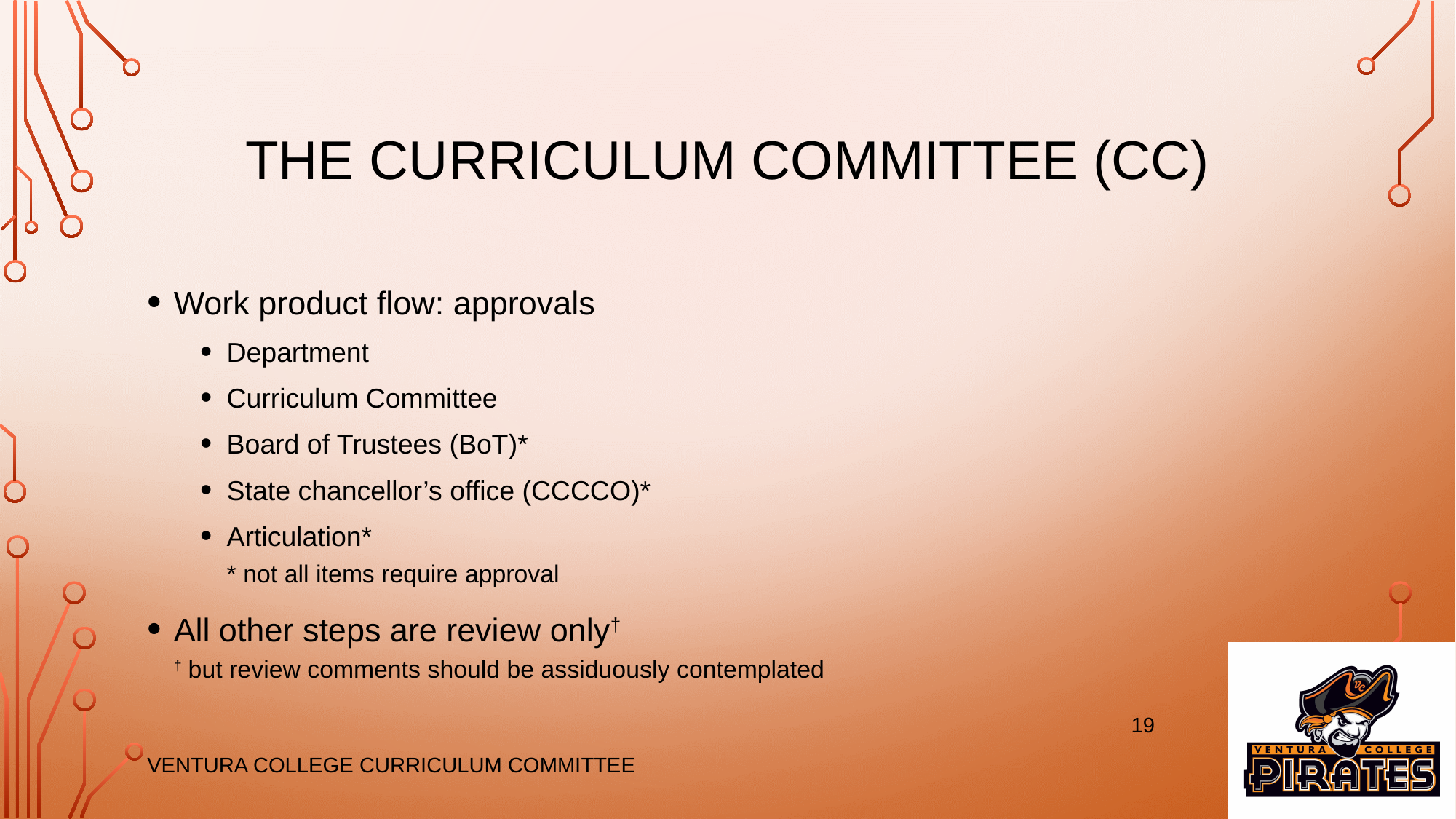

# The Curriculum Committee (CC)
Work product flow: approvals
Department
Curriculum Committee
Board of Trustees (BoT)*
State chancellor’s office (CCCCO)*
Articulation*
* not all items require approval
All other steps are review only†
† but review comments should be assiduously contemplated
19
Ventura College Curriculum Committee